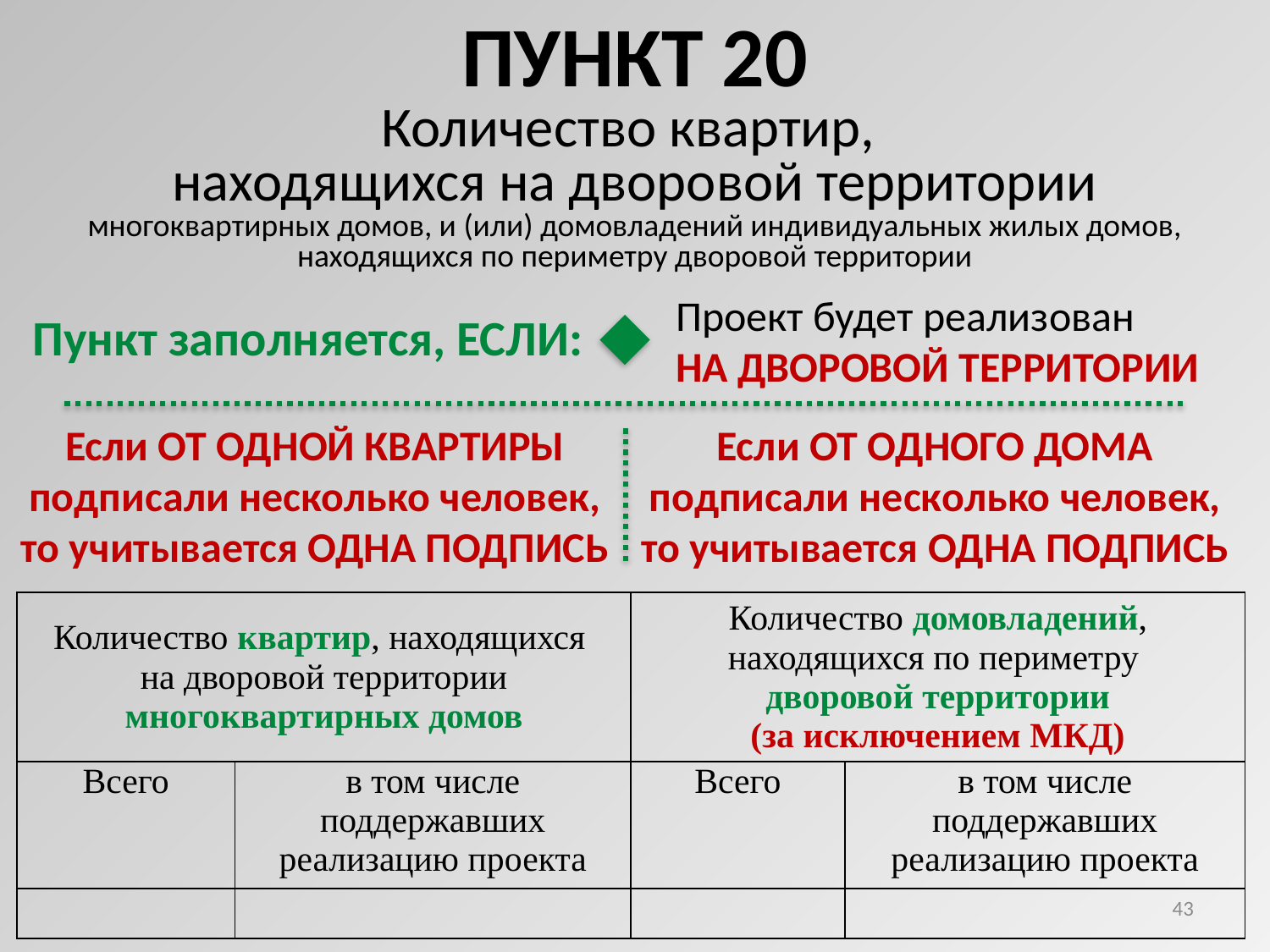

ПУНКТ 20
Количество квартир,
находящихся на дворовой территории
многоквартирных домов, и (или) домовладений индивидуальных жилых домов, находящихся по периметру дворовой территории
Проект будет реализован
НА ДВОРОВОЙ ТЕРРИТОРИИ
Пункт заполняется, ЕСЛИ:

Если ОТ ОДНОЙ КВАРТИРЫ подписали несколько человек, то учитывается ОДНА ПОДПИСЬ
Если ОТ ОДНОГО ДОМА подписали несколько человек, то учитывается ОДНА ПОДПИСЬ
| Количество квартир, находящихся на дворовой территории многоквартирных домов |  | Количество домовладений, находящихся по периметру дворовой территории (за исключением МКД) |  |
| --- | --- | --- | --- |
| Всего | в том числе поддержавших реализацию проекта | Всего | в том числе поддержавших реализацию проекта |
|  |  |  |  |
43